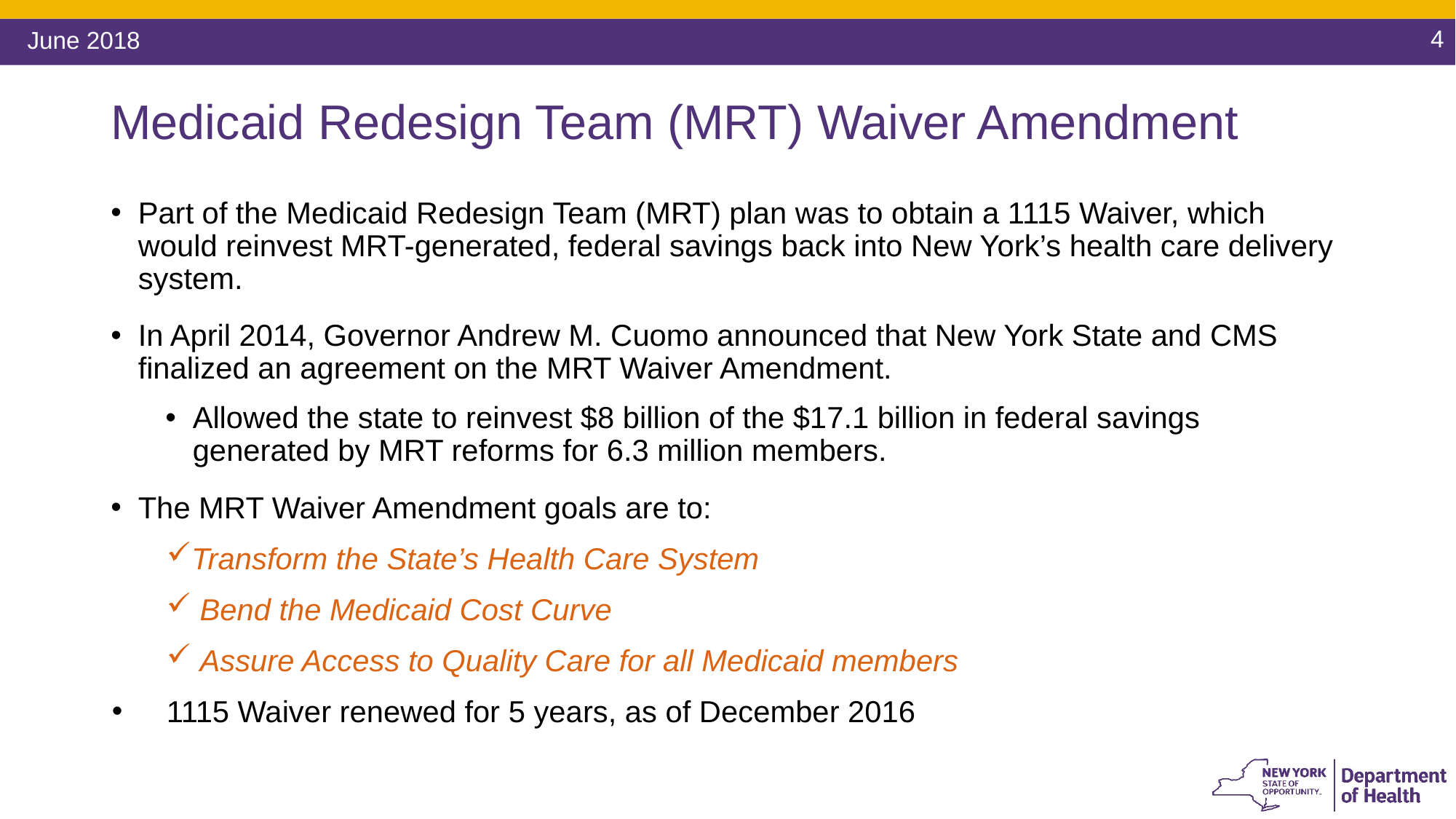

4
# Medicaid Redesign Team (MRT) Waiver Amendment
Part of the Medicaid Redesign Team (MRT) plan was to obtain a 1115 Waiver, which would reinvest MRT-generated, federal savings back into New York’s health care delivery system.
In April 2014, Governor Andrew M. Cuomo announced that New York State and CMS finalized an agreement on the MRT Waiver Amendment.
Allowed the state to reinvest $8 billion of the $17.1 billion in federal savings generated by MRT reforms for 6.3 million members.
The MRT Waiver Amendment goals are to:
Transform the State’s Health Care System
 Bend the Medicaid Cost Curve
 Assure Access to Quality Care for all Medicaid members
1115 Waiver renewed for 5 years, as of December 2016